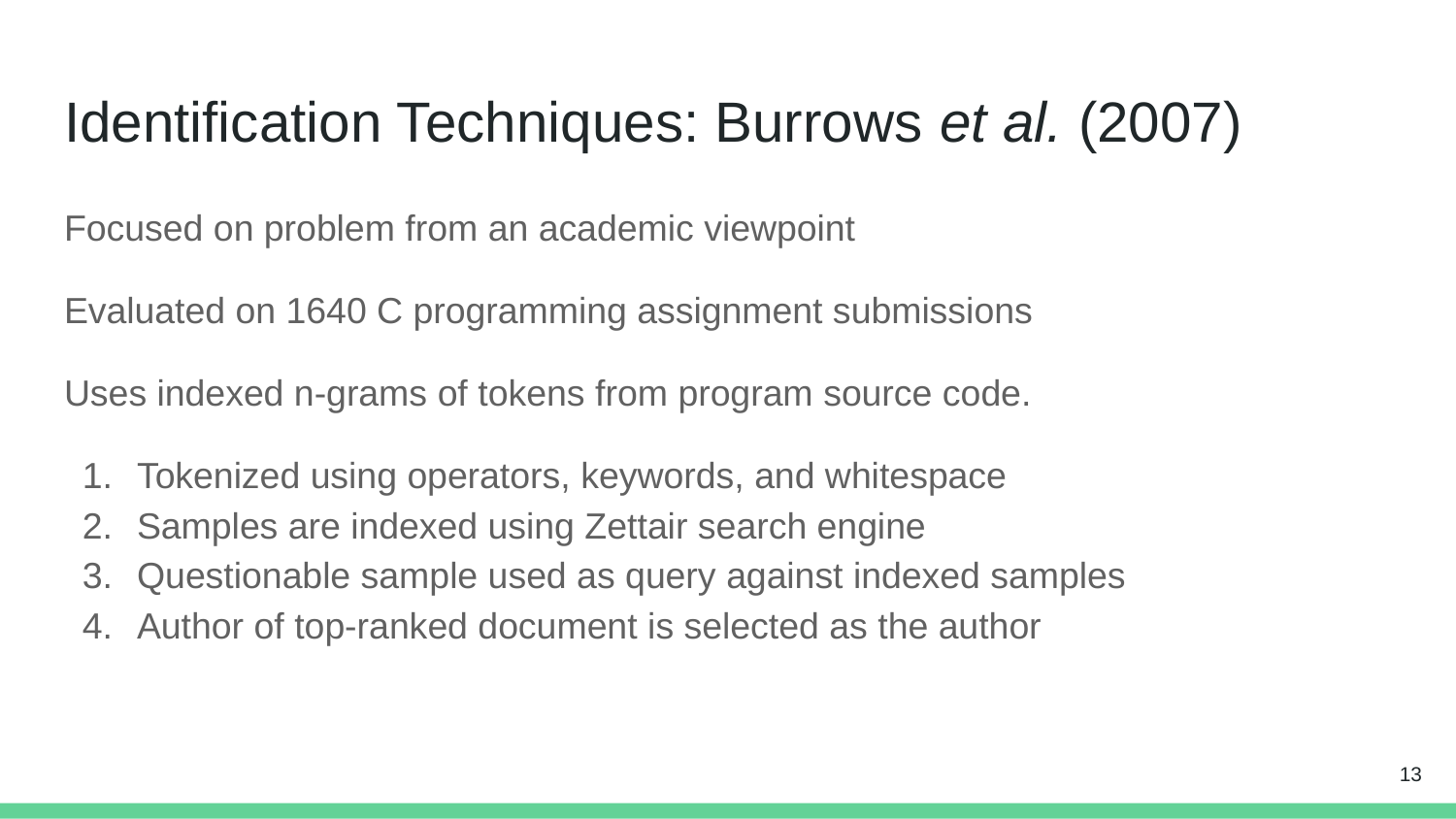

# Identification Techniques: Burrows et al. (2007)
Focused on problem from an academic viewpoint
Evaluated on 1640 C programming assignment submissions
Uses indexed n-grams of tokens from program source code.
Tokenized using operators, keywords, and whitespace
Samples are indexed using Zettair search engine
Questionable sample used as query against indexed samples
Author of top-ranked document is selected as the author
13